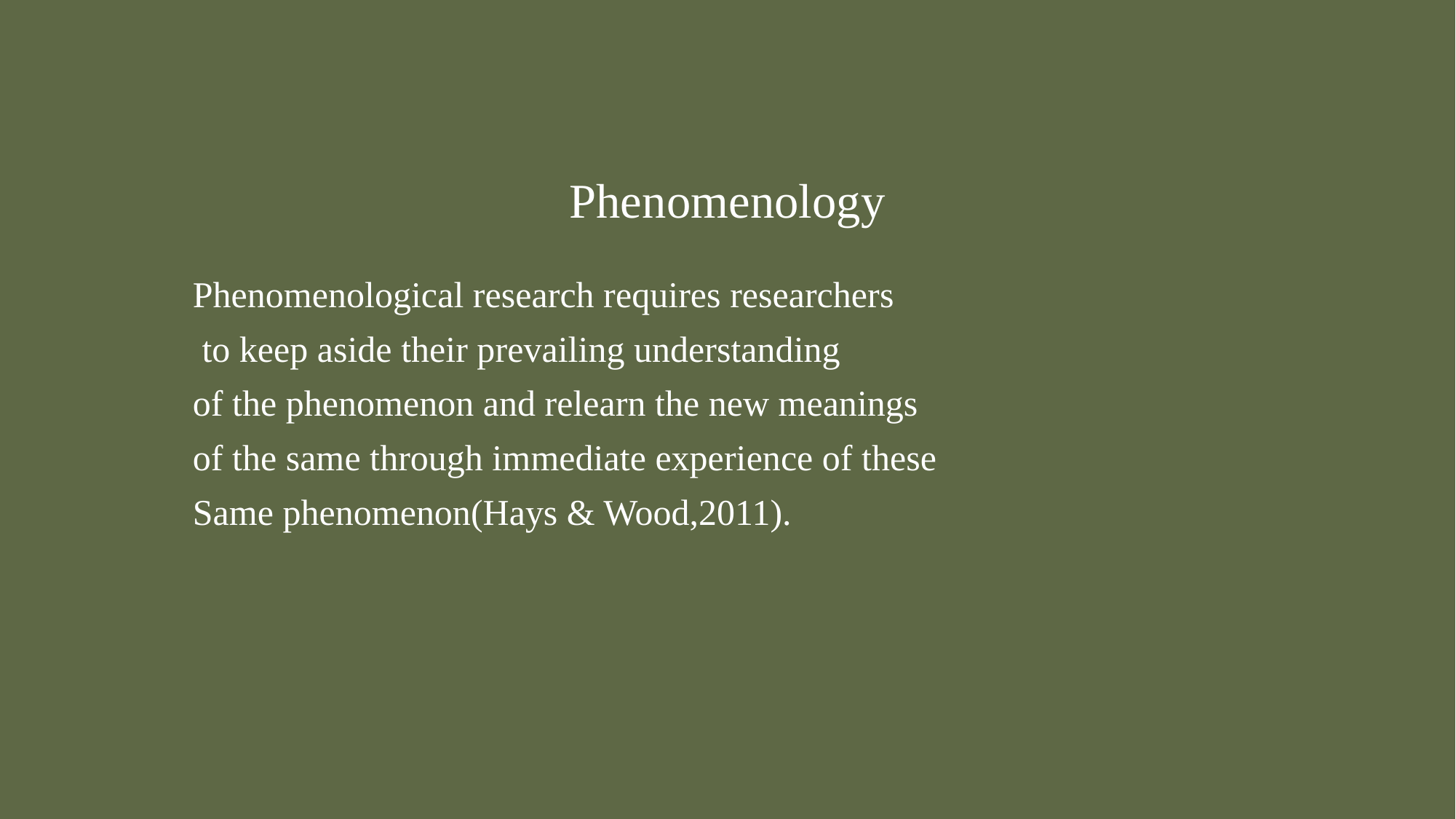

# Phenomenology
Phenomenological research requires researchers
 to keep aside their prevailing understanding
of the phenomenon and relearn the new meanings
of the same through immediate experience of these
Same phenomenon(Hays & Wood,2011).